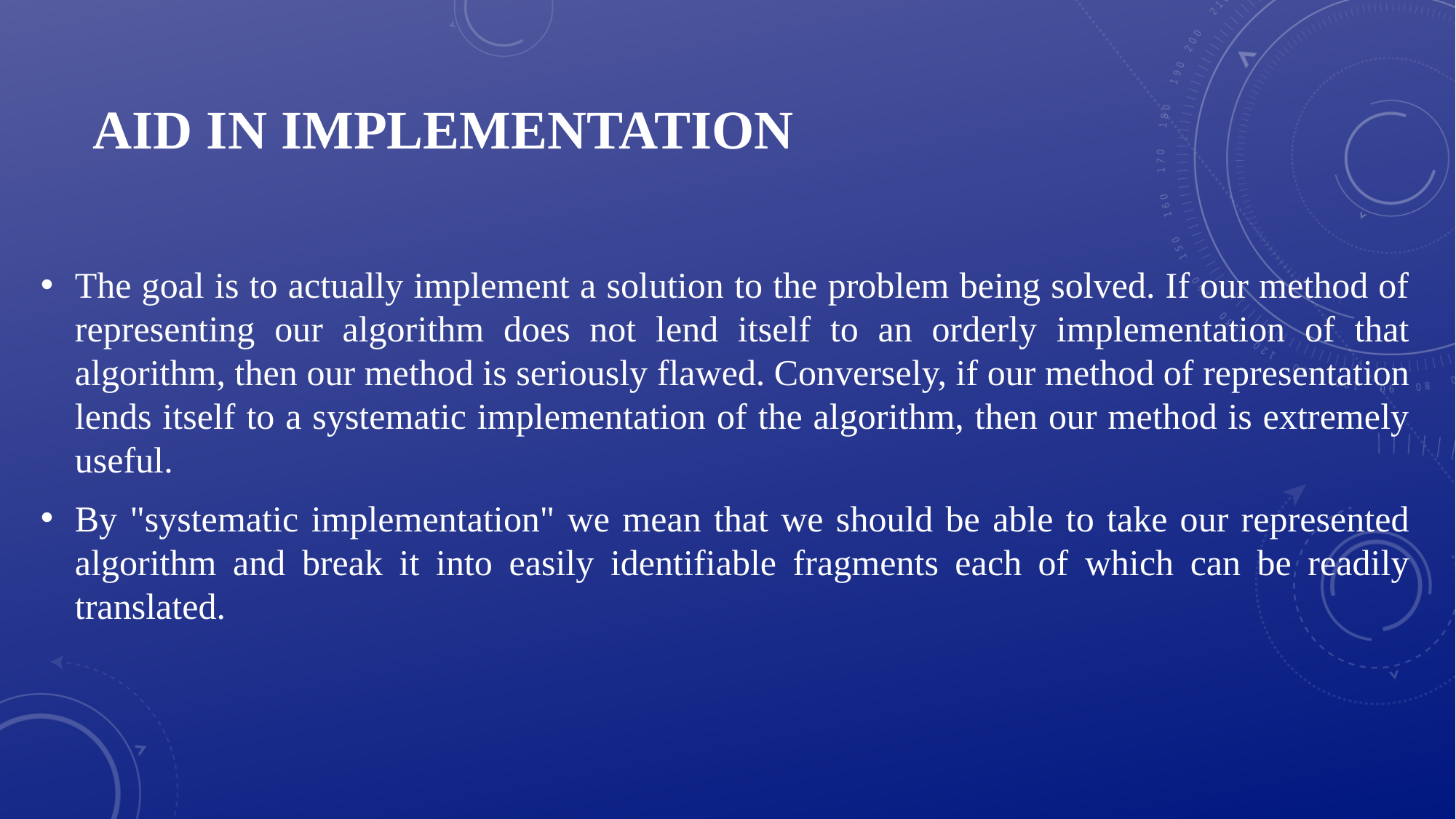

# Aid in Implementation
The goal is to actually implement a solution to the problem being solved. If our method of representing our algorithm does not lend itself to an orderly implementation of that algorithm, then our method is seriously flawed. Conversely, if our method of representation lends itself to a systematic implementation of the algorithm, then our method is extremely useful.
By "systematic implementation" we mean that we should be able to take our represented algorithm and break it into easily identifiable fragments each of which can be readily translated.